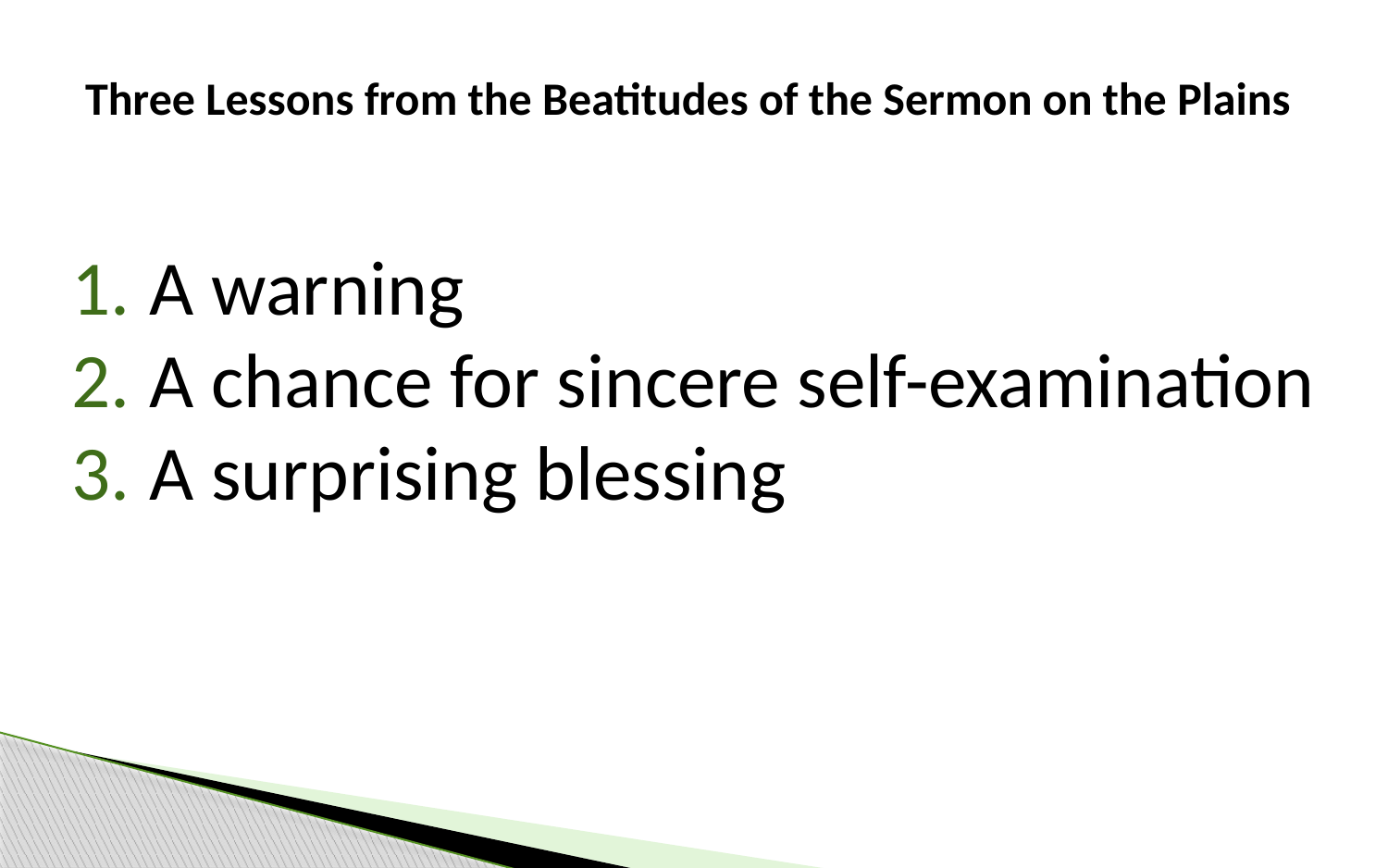

Three Lessons from the Beatitudes of the Sermon on the Plains
A warning
A chance for sincere self-examination
A surprising blessing